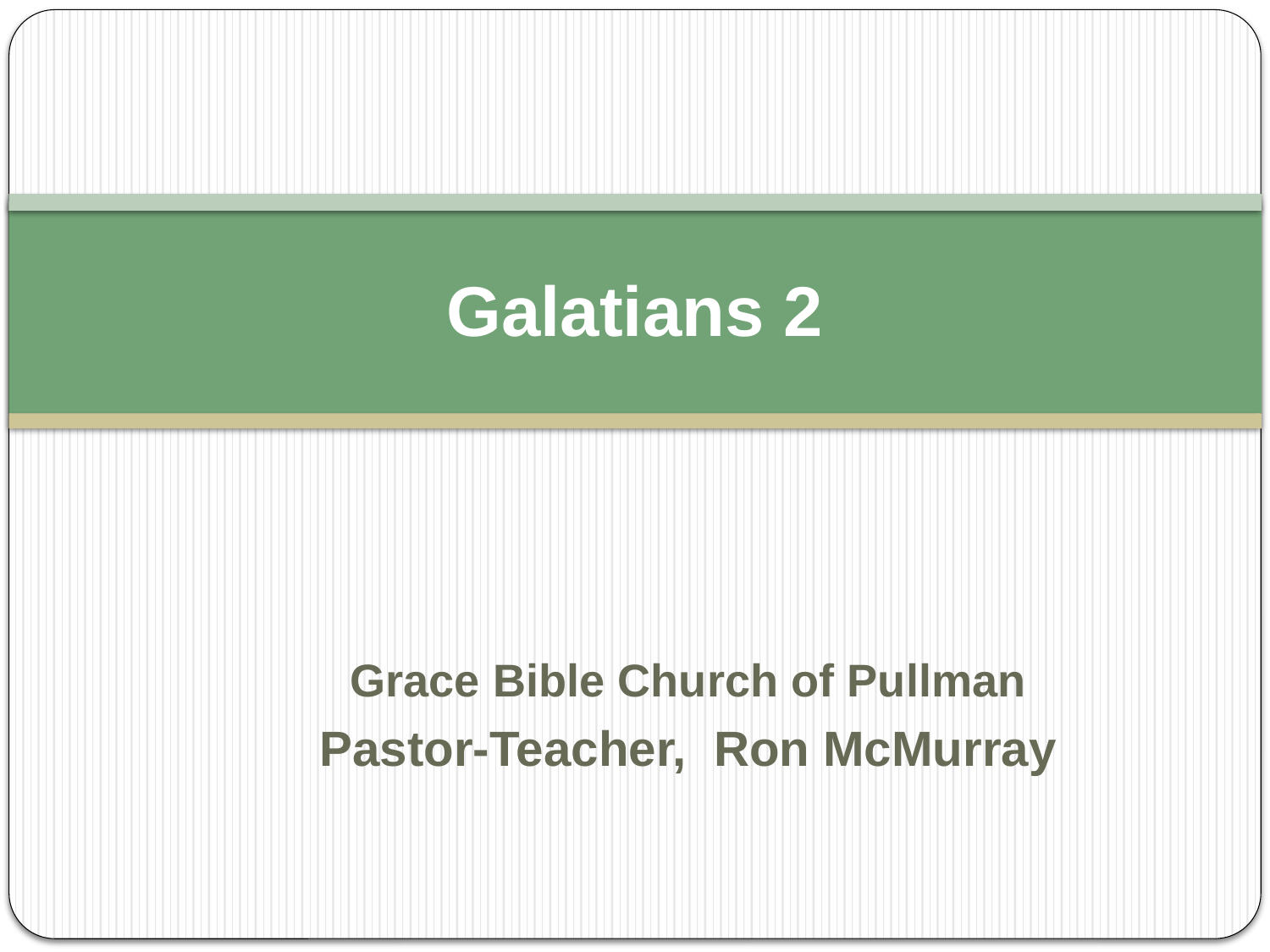

# Galatians 2
Grace Bible Church of Pullman
Pastor-Teacher,  Ron McMurray